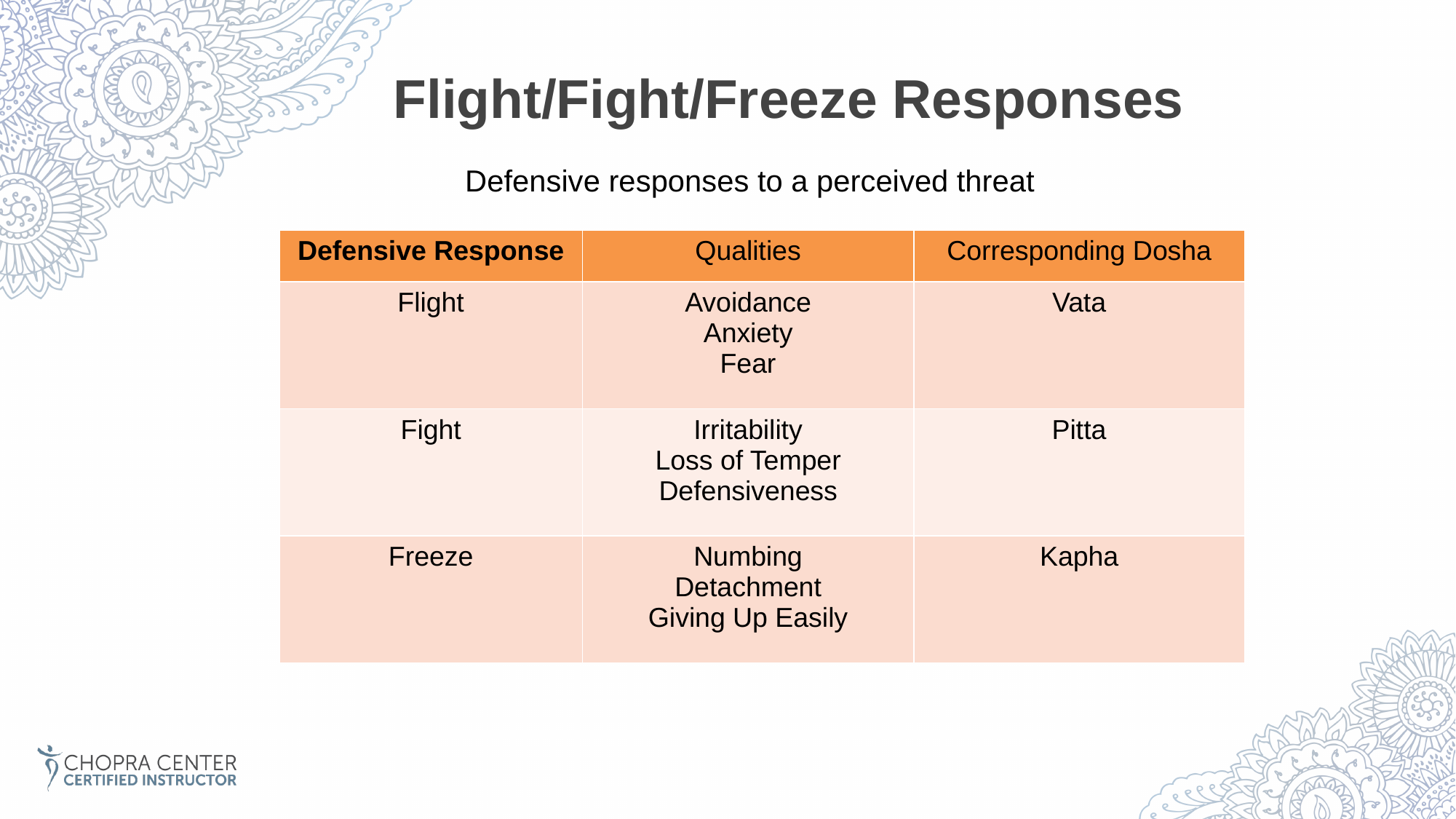

Flight/Fight/Freeze Responses

Defensive responses to a perceived threat
| Defensive Response | Qualities | Corresponding Dosha |
| --- | --- | --- |
| Flight | Avoidance Anxiety Fear | Vata |
| Fight | Irritability Loss of Temper Defensiveness | Pitta |
| Freeze | Numbing Detachment Giving Up Easily | Kapha |